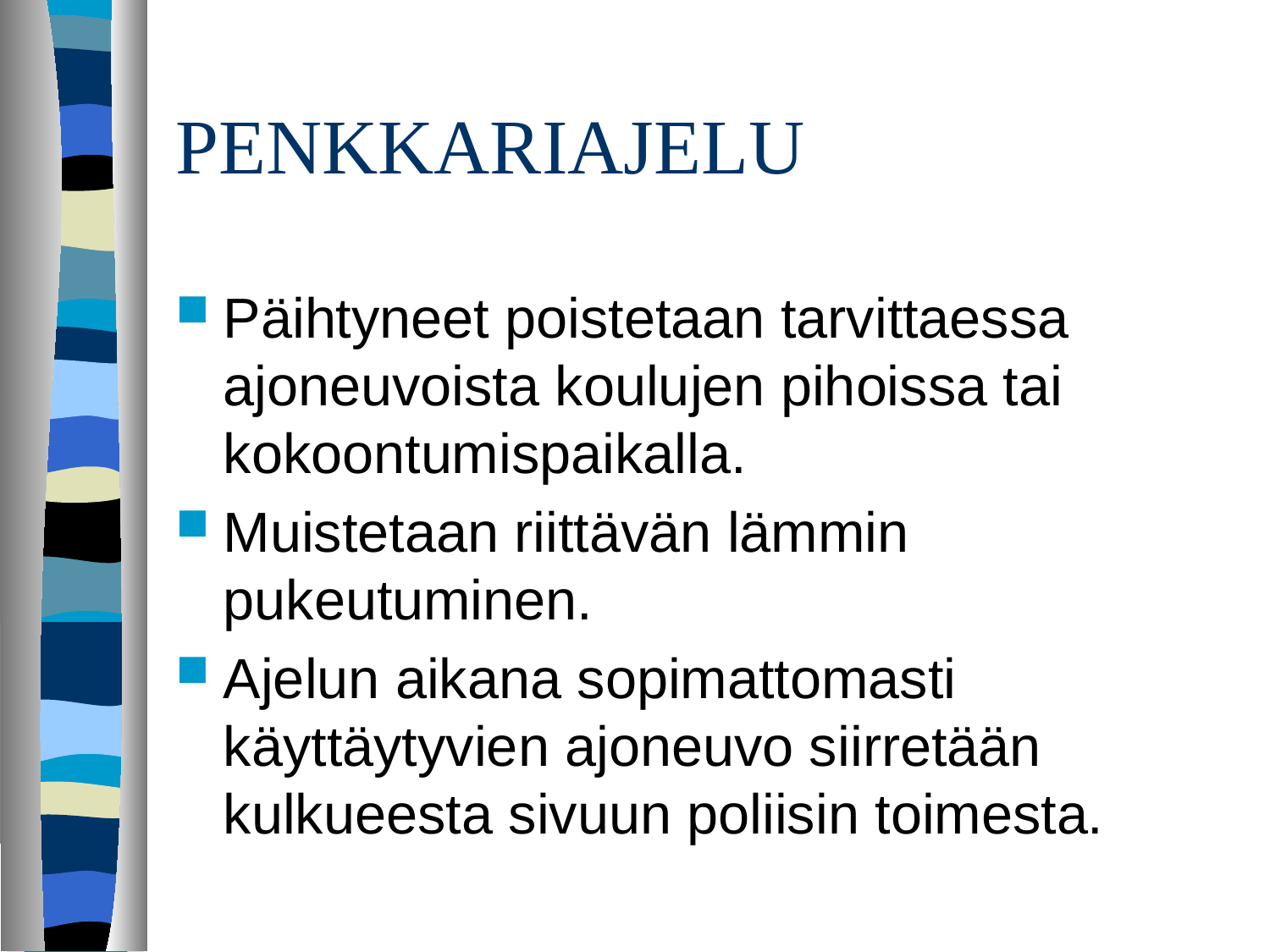

# PENKKARIAJELU
Päihtyneet poistetaan tarvittaessa ajoneuvoista koulujen pihoissa tai kokoontumispaikalla.
Muistetaan riittävän lämmin pukeutuminen.
Ajelun aikana sopimattomasti käyttäytyvien ajoneuvo siirretään kulkueesta sivuun poliisin toimesta.